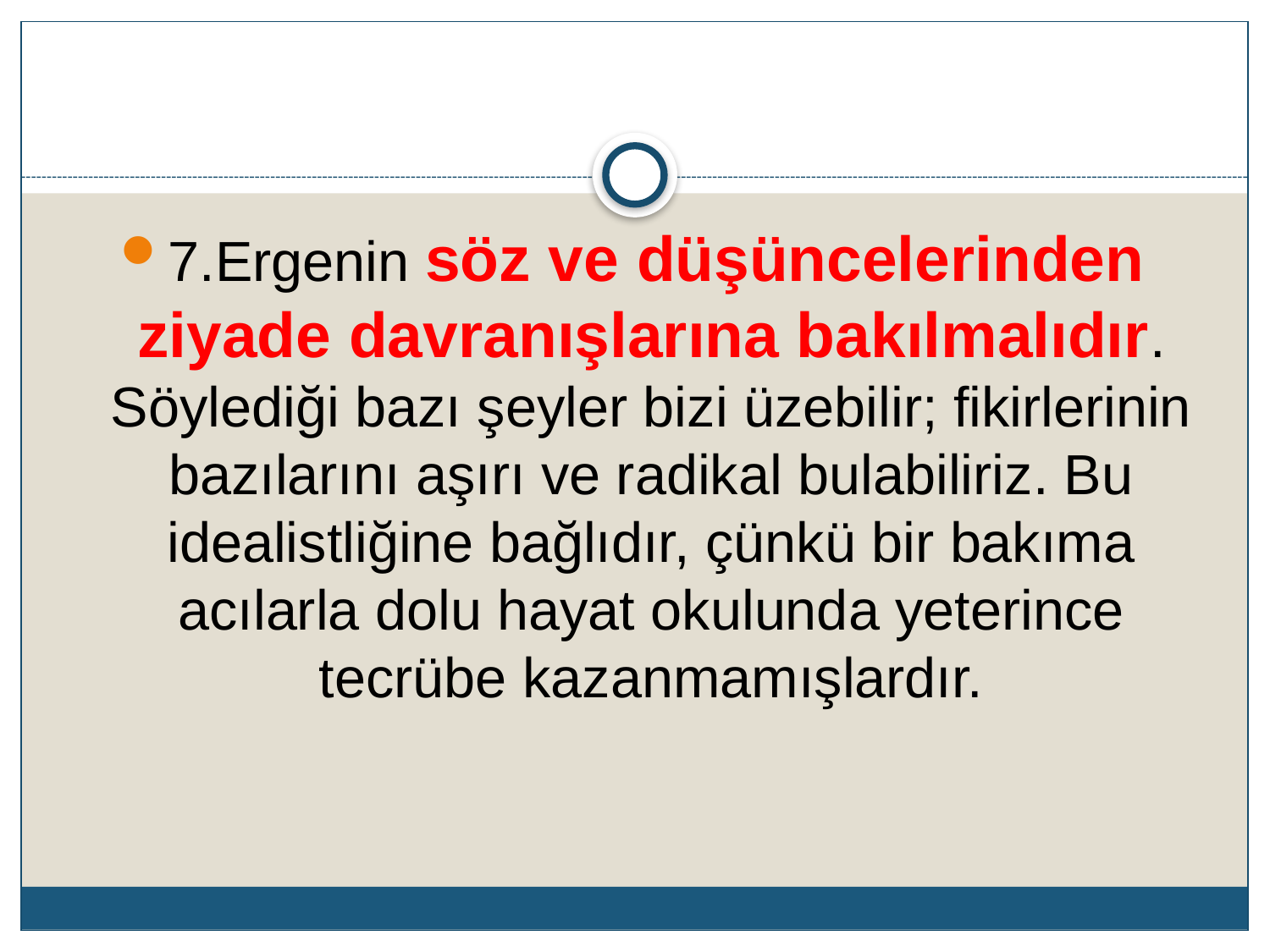

#
7.Ergenin söz ve düşüncelerinden ziyade davranışlarına bakılmalıdır. Söylediği bazı şeyler bizi üzebilir; fikirlerinin bazılarını aşırı ve radikal bulabiliriz. Bu idealistliğine bağlıdır, çünkü bir bakıma acılarla dolu hayat okulunda yeterince tecrübe kazanmamışlardır.